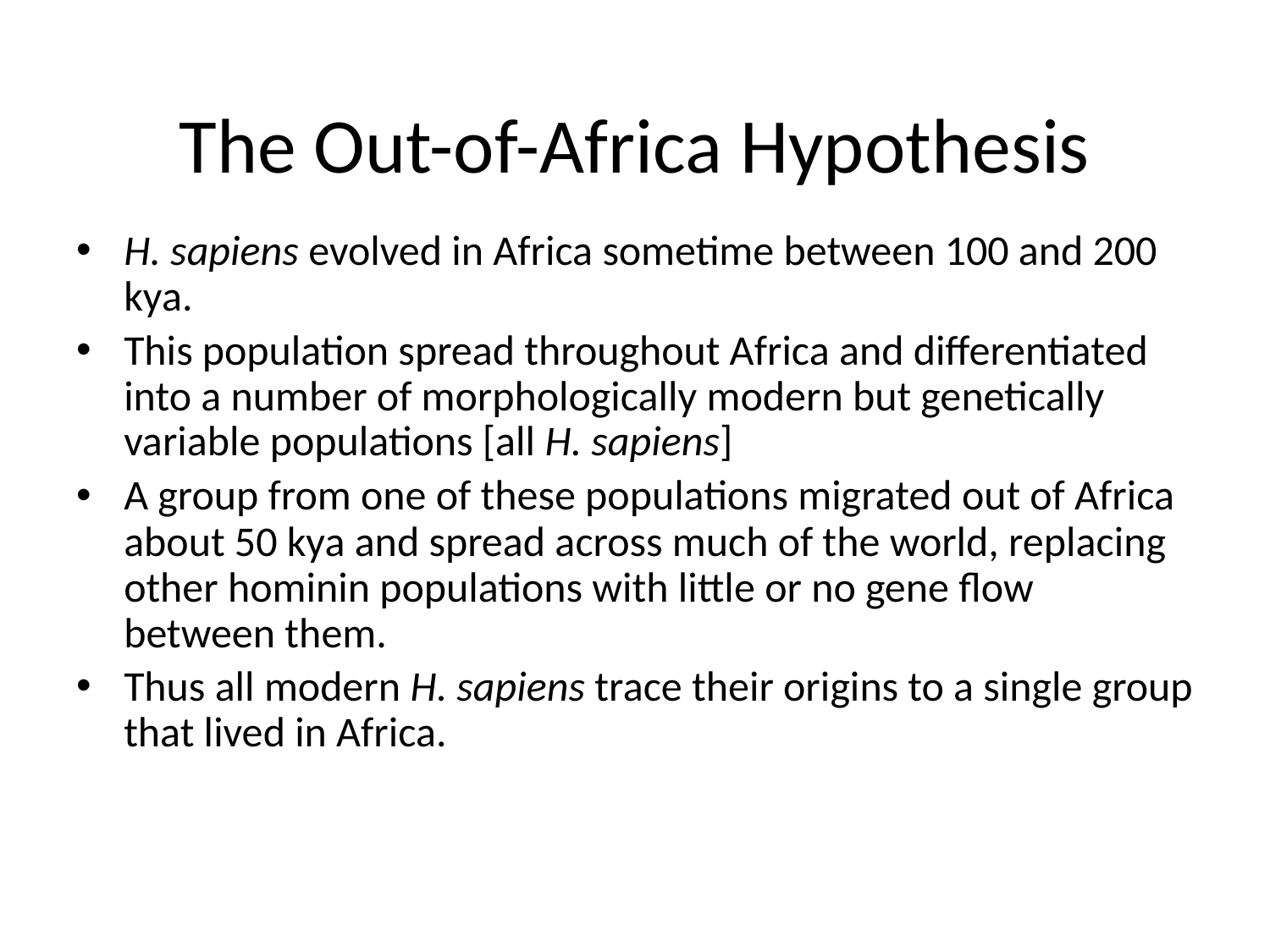

# The Out-of-Africa Hypothesis
H. sapiens evolved in Africa sometime between 100 and 200 kya.
This population spread throughout Africa and differentiated into a number of morphologically modern but genetically variable populations [all H. sapiens]
A group from one of these populations migrated out of Africa about 50 kya and spread across much of the world, replacing other hominin populations with little or no gene flow between them.
Thus all modern H. sapiens trace their origins to a single group that lived in Africa.